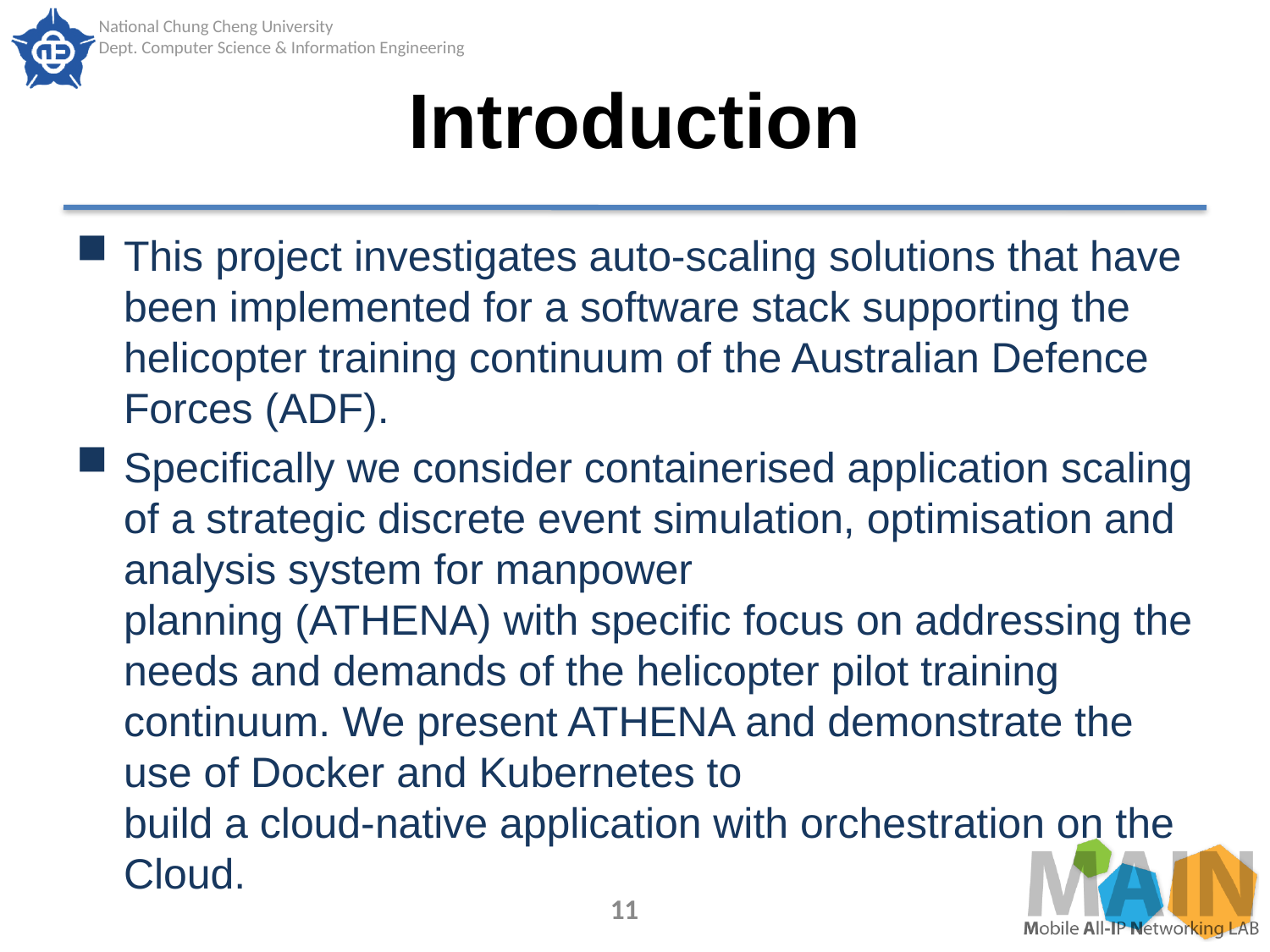

# Introduction
This project investigates auto-scaling solutions that have been implemented for a software stack supporting the helicopter training continuum of the Australian Defence Forces (ADF).
Specifically we consider containerised application scaling of a strategic discrete event simulation, optimisation and analysis system for manpower
planning (ATHENA) with specific focus on addressing the needs and demands of the helicopter pilot training continuum. We present ATHENA and demonstrate the use of Docker and Kubernetes to
build a cloud-native application with orchestration on the Cloud.
11